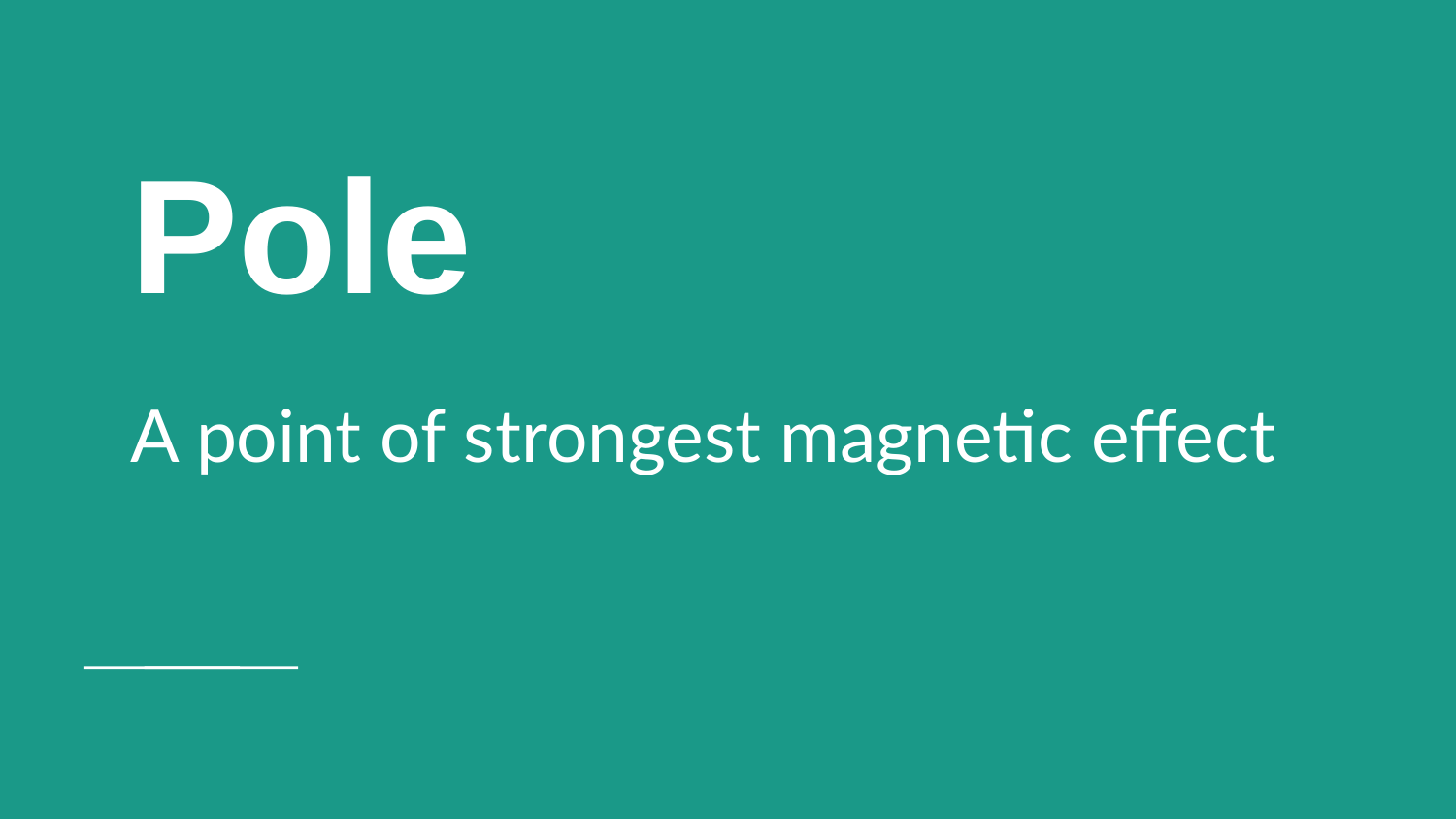

# Pole
A point of strongest magnetic effect